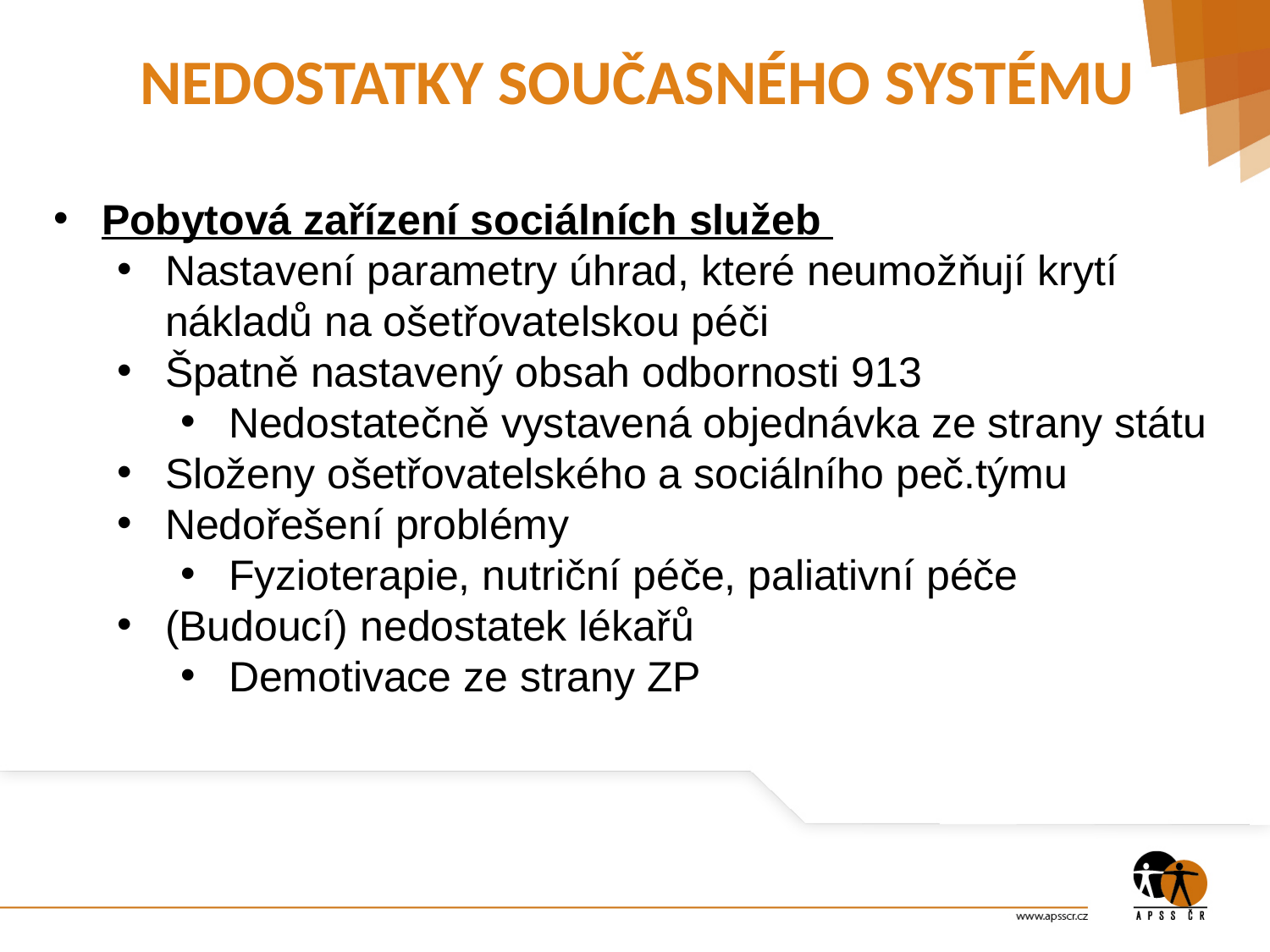

# NEDOSTATKY SOUČASNÉHO SYSTÉMU
Pobytová zařízení sociálních služeb
Nastavení parametry úhrad, které neumožňují krytí nákladů na ošetřovatelskou péči
Špatně nastavený obsah odbornosti 913
Nedostatečně vystavená objednávka ze strany státu
Složeny ošetřovatelského a sociálního peč.týmu
Nedořešení problémy
Fyzioterapie, nutriční péče, paliativní péče
(Budoucí) nedostatek lékařů
Demotivace ze strany ZP